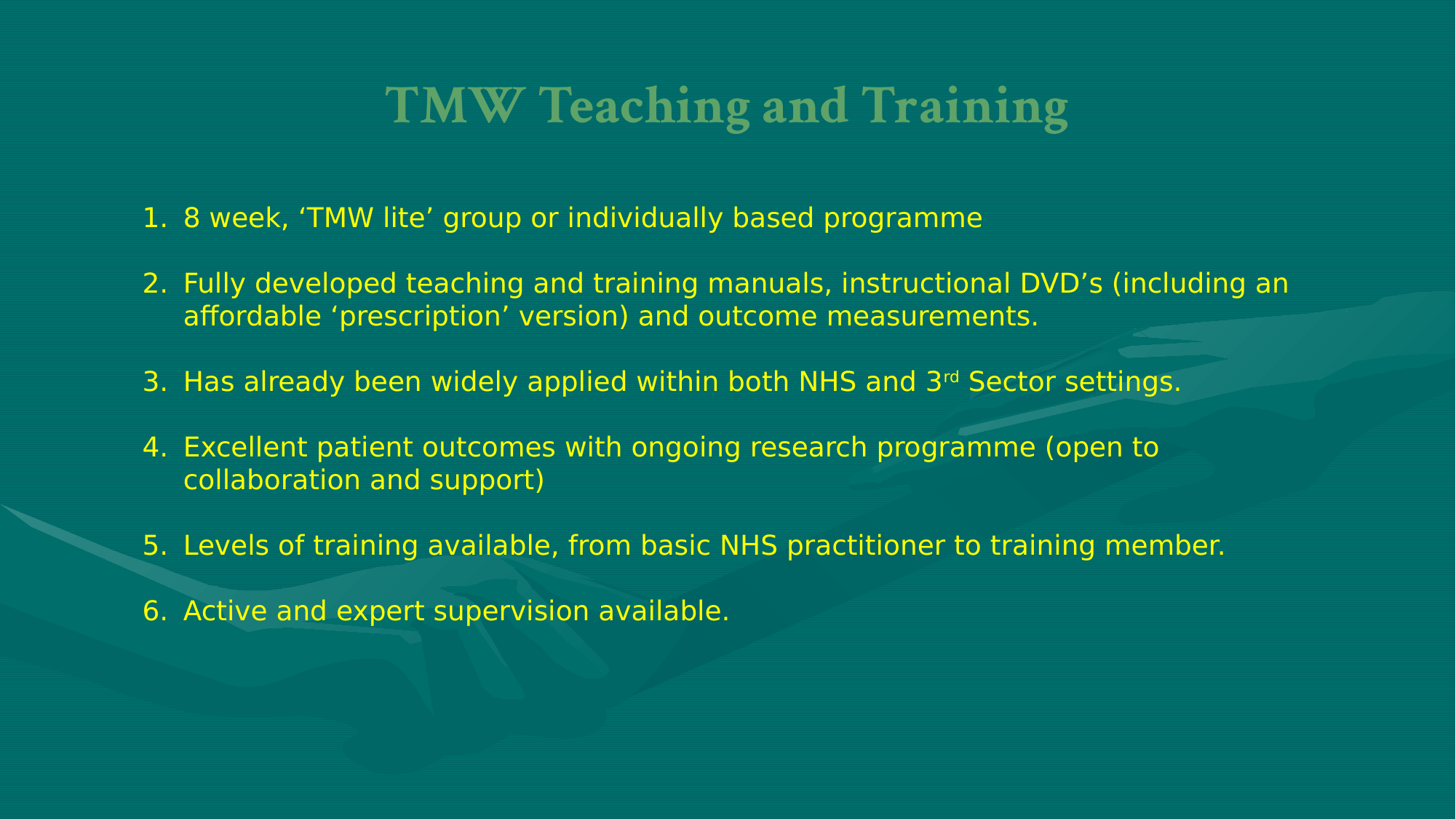

TMW Teaching and Training
8 week, ‘TMW lite’ group or individually based programme

Fully developed teaching and training manuals, instructional DVD’s (including an affordable ‘prescription’ version) and outcome measurements.

Has already been widely applied within both NHS and 3rd Sector settings.

Excellent patient outcomes with ongoing research programme (open to collaboration and support)

Levels of training available, from basic NHS practitioner to training member.

Active and expert supervision available.